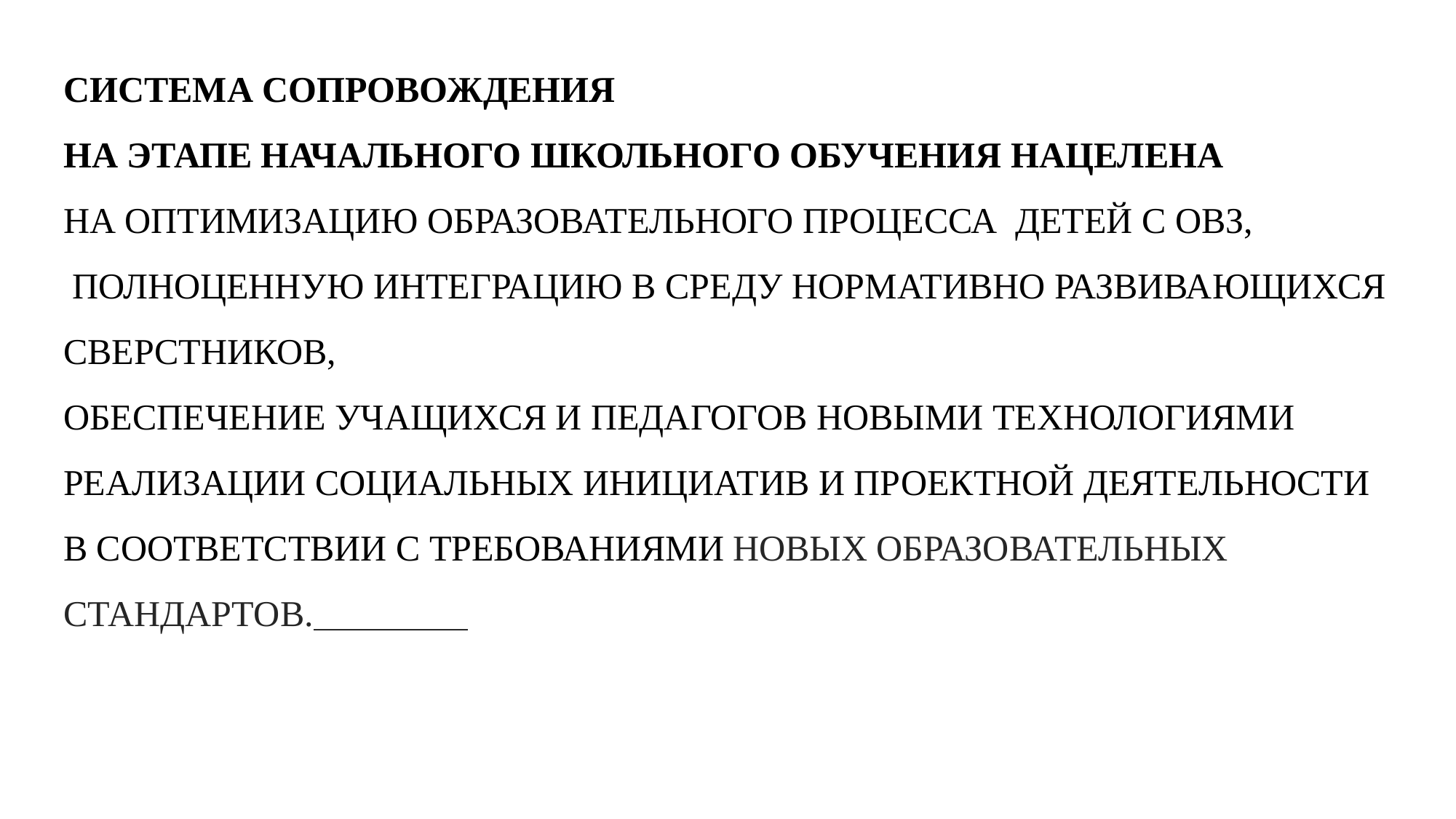

СИСТЕМА СОПРОВОЖДЕНИЯ
НА ЭТАПЕ НАЧАЛЬНОГО ШКОЛЬНОГО ОБУЧЕНИЯ НАЦЕЛЕНА
НА ОПТИМИЗАЦИЮ ОБРАЗОВАТЕЛЬНОГО ПРОЦЕССА  ДЕТЕЙ С ОВЗ,
 ПОЛНОЦЕННУЮ ИНТЕГРАЦИЮ В СРЕДУ НОРМАТИВНО РАЗВИВАЮЩИХСЯ СВЕРСТНИКОВ,
ОБЕСПЕЧЕНИЕ УЧАЩИХСЯ И ПЕДАГОГОВ НОВЫМИ ТЕХНОЛОГИЯМИ РЕАЛИЗАЦИИ СОЦИАЛЬНЫХ ИНИЦИАТИВ И ПРОЕКТНОЙ ДЕЯТЕЛЬНОСТИ В СООТВЕТСТВИИ С ТРЕБОВАНИЯМИ НОВЫХ ОБРАЗОВАТЕЛЬНЫХ СТАНДАРТОВ.